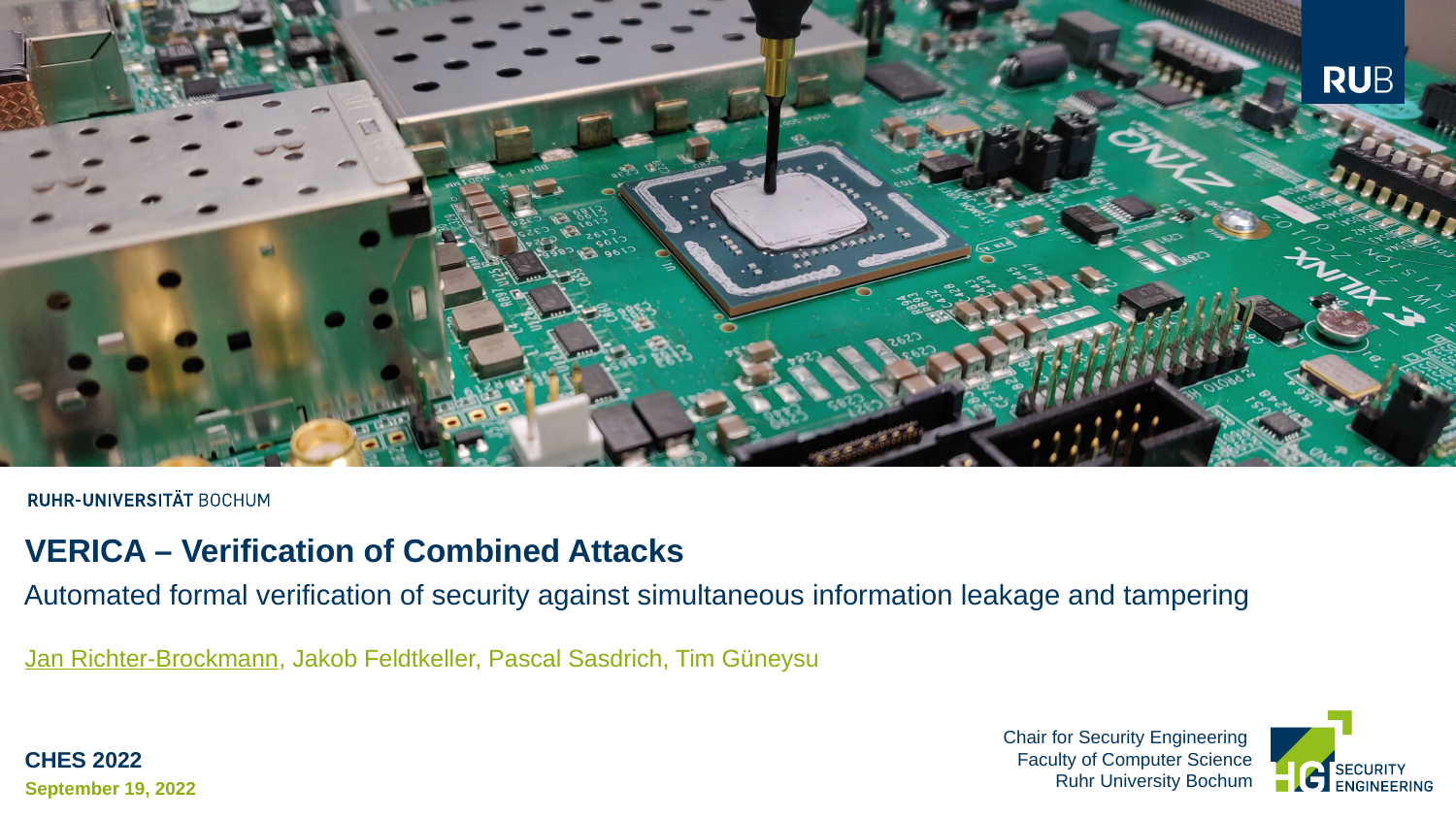

VERICA – Verification of Combined Attacks
Automated formal verification of security against simultaneous information leakage and tampering
Jan Richter-Brockmann, Jakob Feldtkeller, Pascal Sasdrich, Tim Güneysu

CHES 2022
September 19, 2022